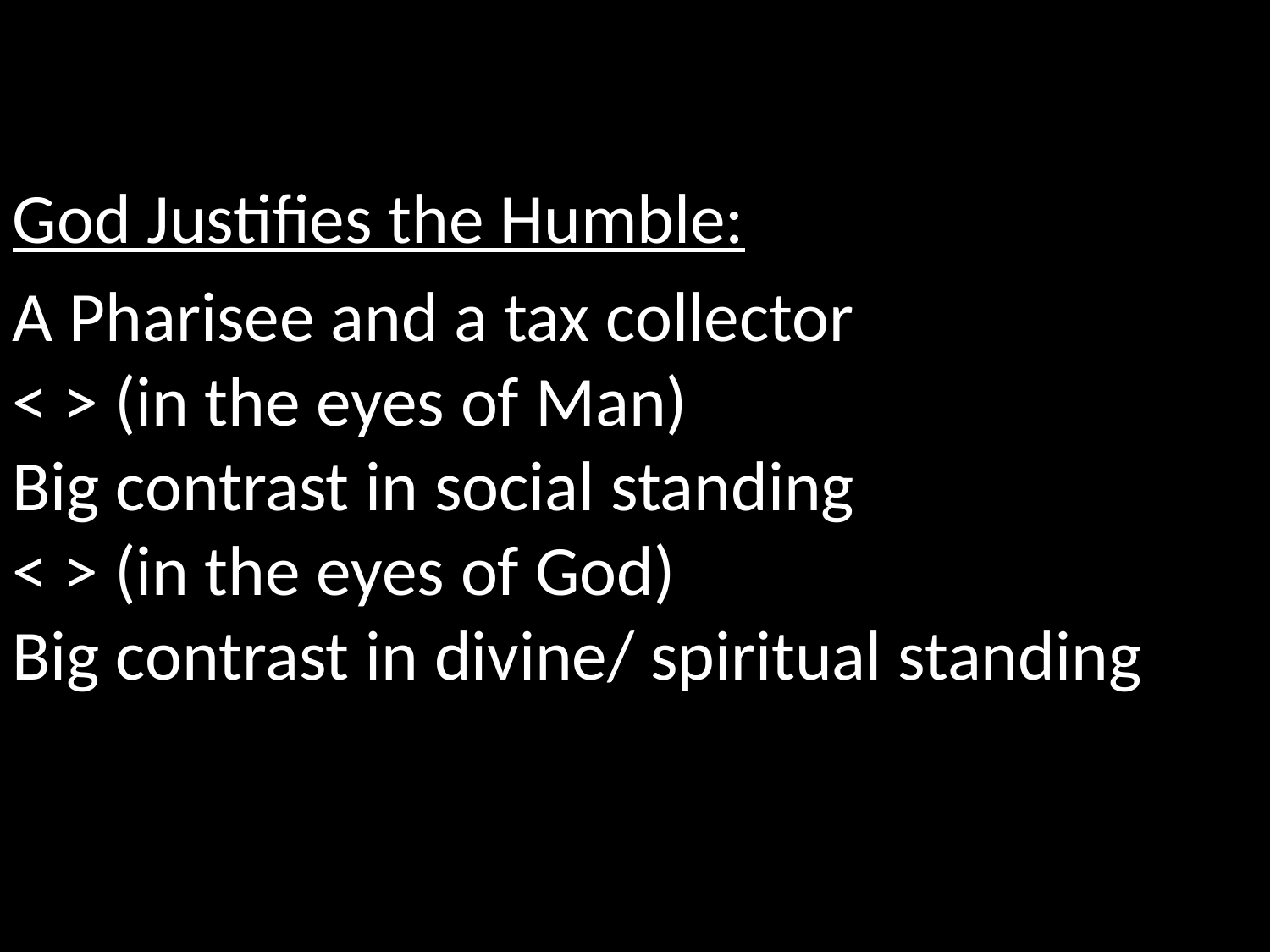

God Justifies the Humble:
A Pharisee and a tax collector
< > (in the eyes of Man)
Big contrast in social standing
< > (in the eyes of God)
Big contrast in divine/ spiritual standing